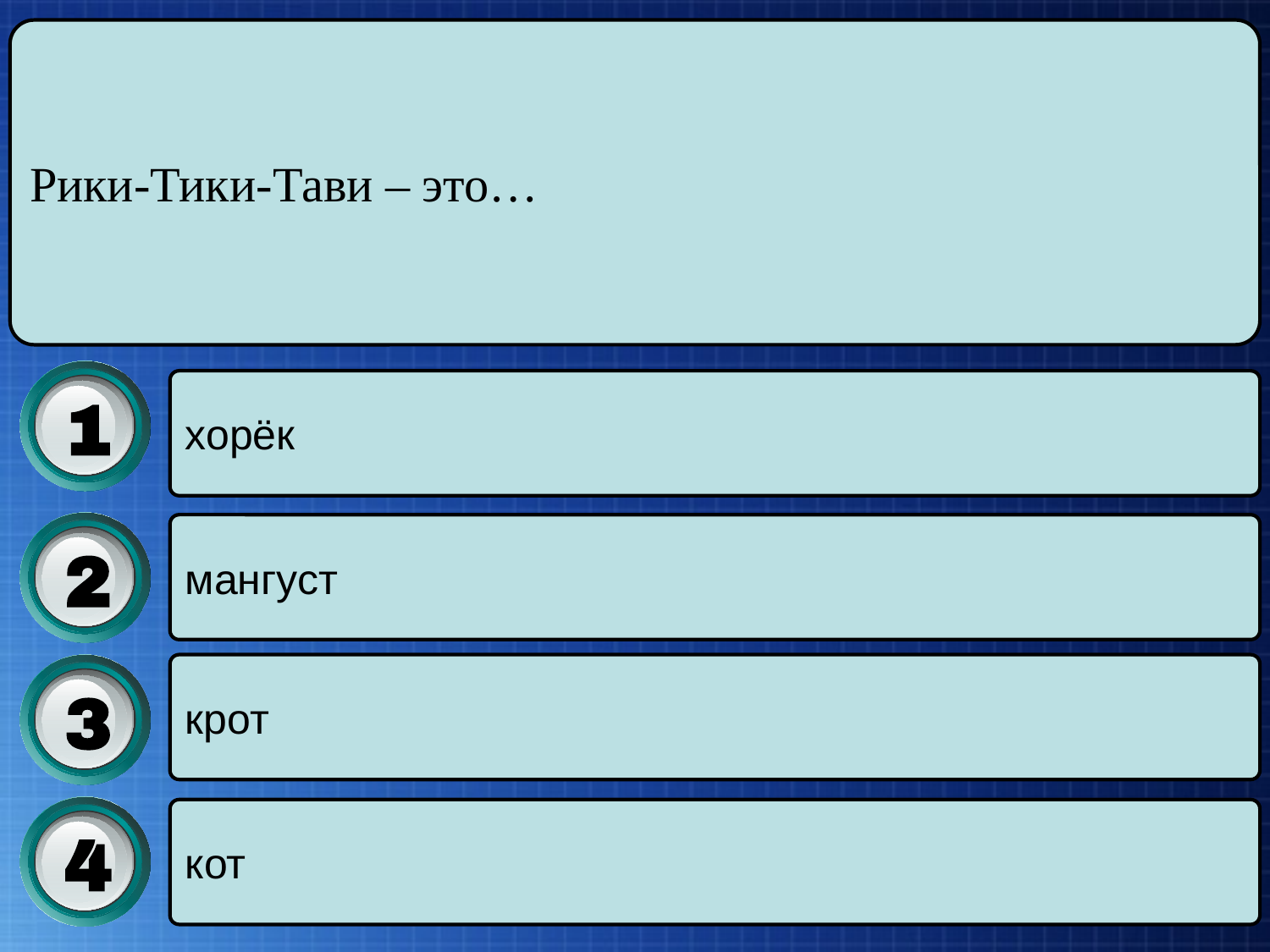

Рики-Тики-Тави – это…

1
хорёк

2
мангуст

3
крот

4
кот